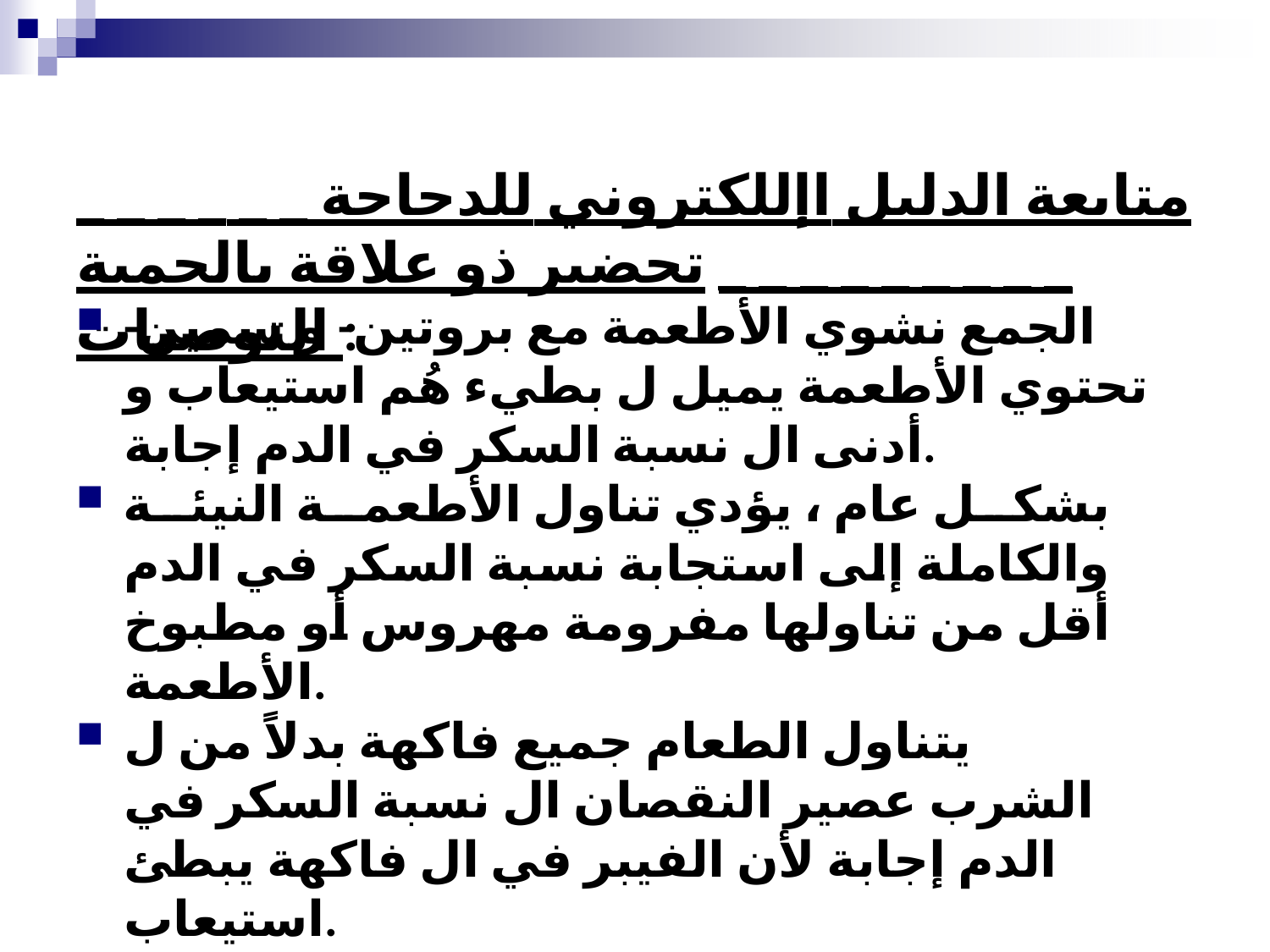

# متابعة الدليل اإللكتروني للدجاجة _ _ _ _ _ _ _ _ _ _ _ _ _ _ _ تحضير ذو علاقة بالحمية التوصيات :
الجمع نشوي الأطعمة مع بروتين- و سمين- تحتوي الأطعمة يميل ل بطيء هُم استيعاب و أدنى ال نسبة السكر في الدم إجابة.
بشكل عام ، يؤدي تناول الأطعمة النيئة والكاملة إلى استجابة نسبة السكر في الدم أقل من تناولها مفرومة مهروس أو مطبوخ الأطعمة.
يتناول الطعام جميع فاكهة بدلاً من ل الشرب عصير النقصان ال نسبة السكر في الدم إجابة لأن الفيبر في ال فاكهة يبطئ استيعاب.